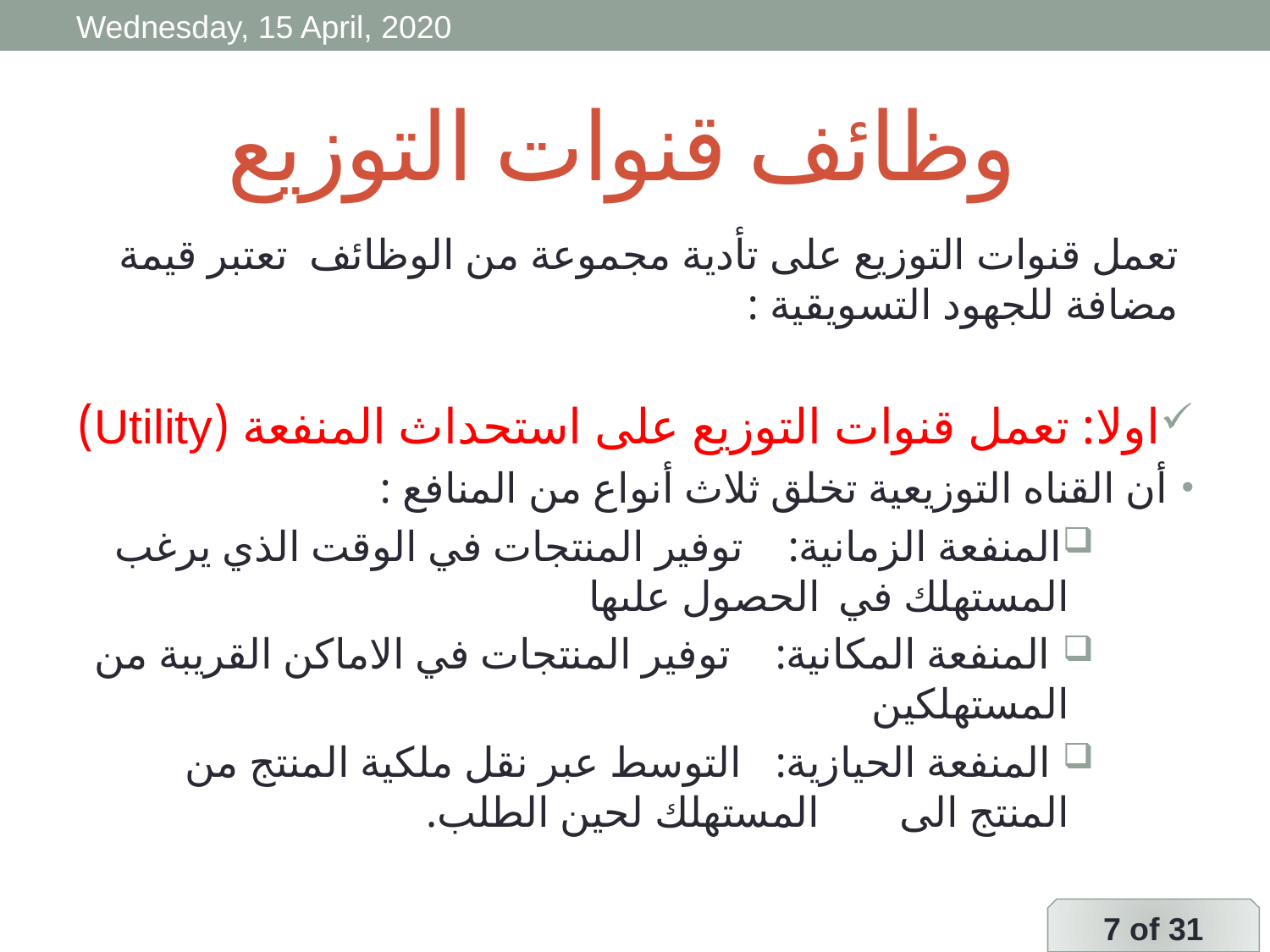

Wednesday, 15 April, 2020
# وظائف قنوات التوزيع
تعمل قنوات التوزيع على تأدية مجموعة من الوظائف  تعتبر قيمة مضافة للجهود التسويقية :

اولا: تعمل قنوات التوزيع على استحداث المنفعة (Utility)
أن القناه التوزيعية تخلق ثلاث أنواع من المنافع :
المنفعة الزمانية:    توفير المنتجات في الوقت الذي يرغب المستهلك في 		الحصول علىها
 المنفعة المكانية:    توفير المنتجات في الاماكن القريبة من المستهلكين
 المنفعة الحيازية:   التوسط عبر نقل ملكية المنتج من المنتج الى 			المستهلك لحين الطلب.